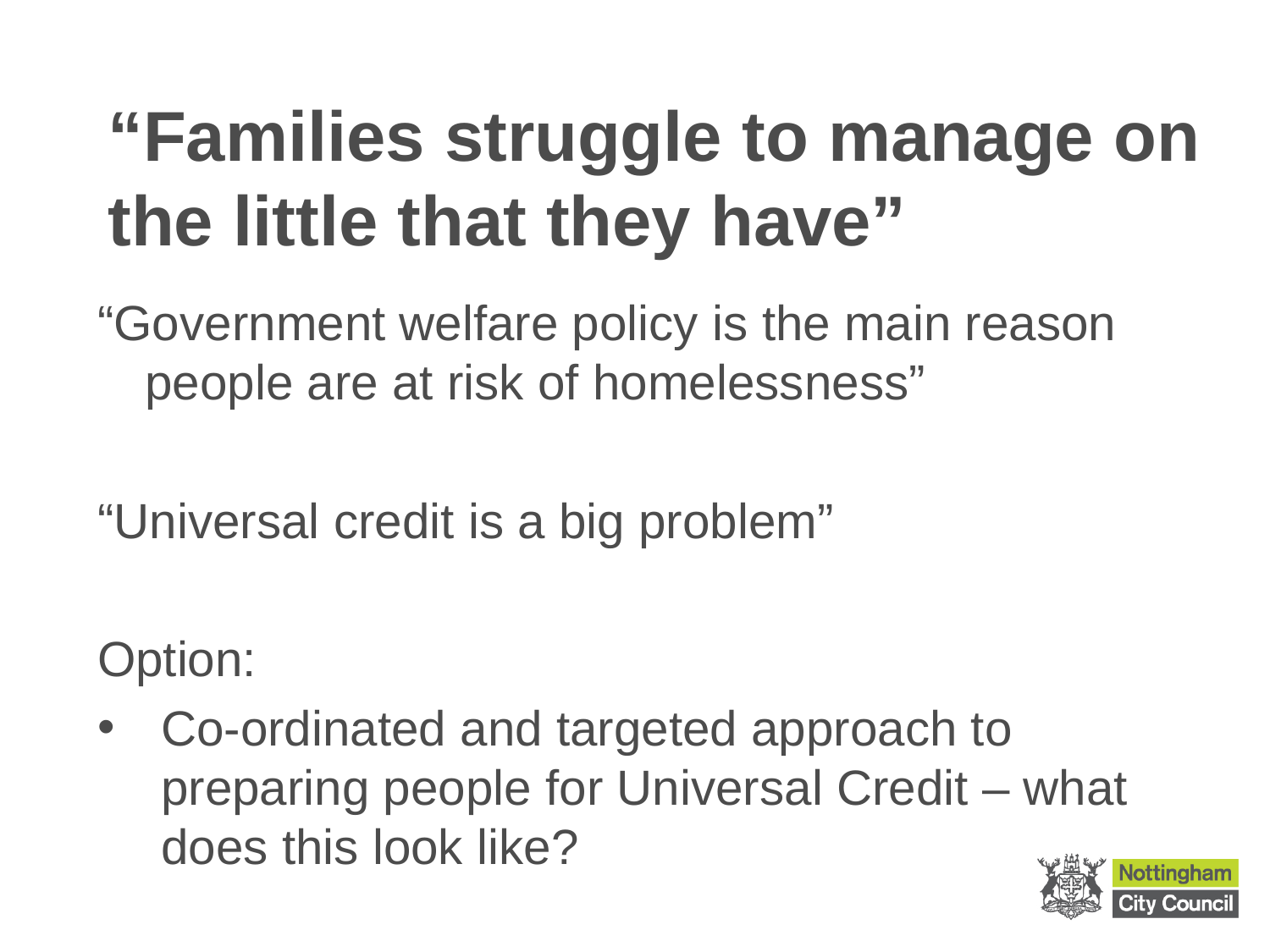

# “Families struggle to manage on the little that they have”

“Government welfare policy is the main reason people are at risk of homelessness”

“Universal credit is a big problem”

Option:
Co-ordinated and targeted approach to preparing people for Universal Credit – what does this look like?